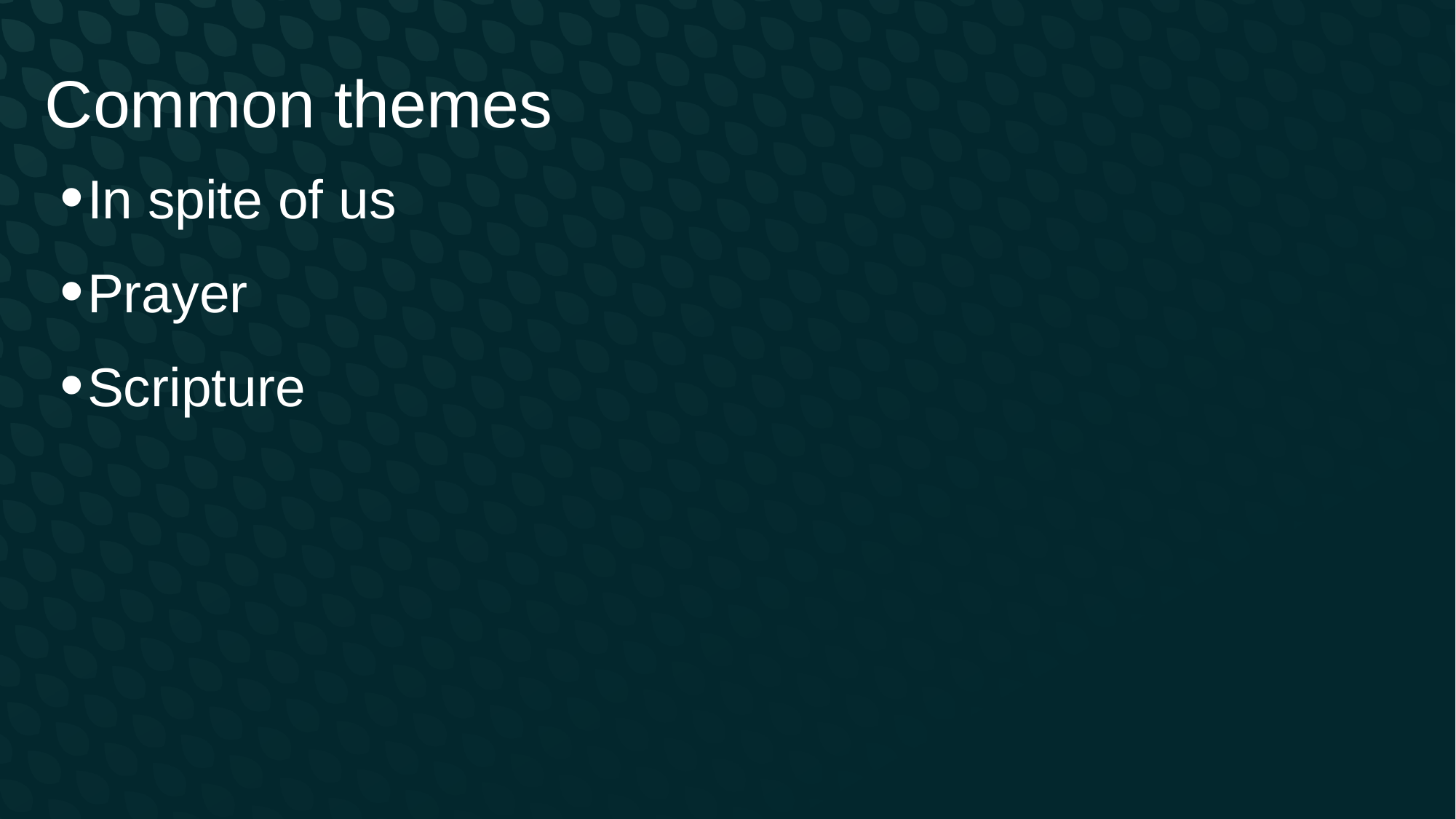

Common themes
In spite of us
Prayer
Scripture